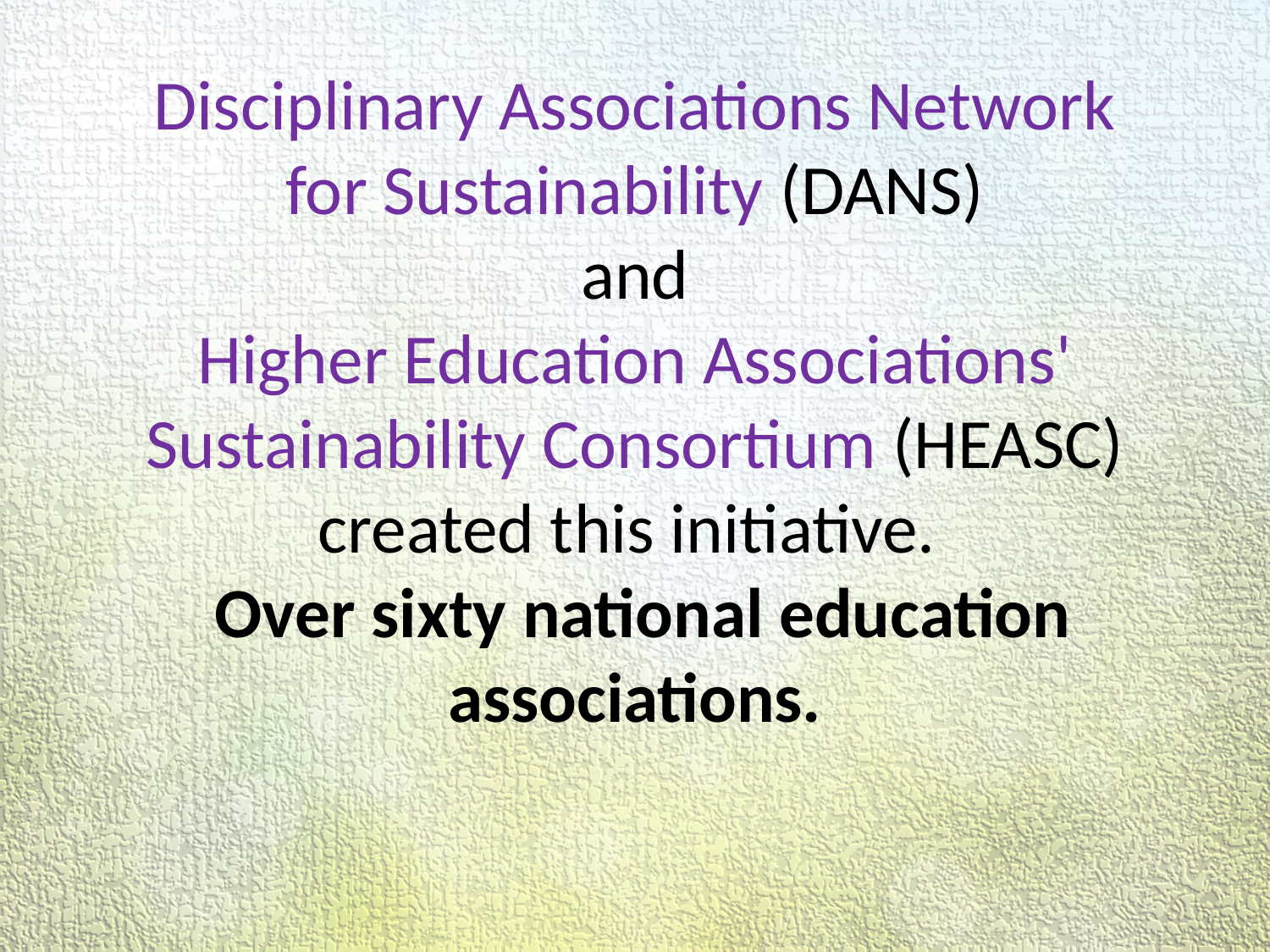

Disciplinary Associations Network for Sustainability (DANS)
and
Higher Education Associations' Sustainability Consortium (HEASC) created this initiative.
 Over sixty national education associations.